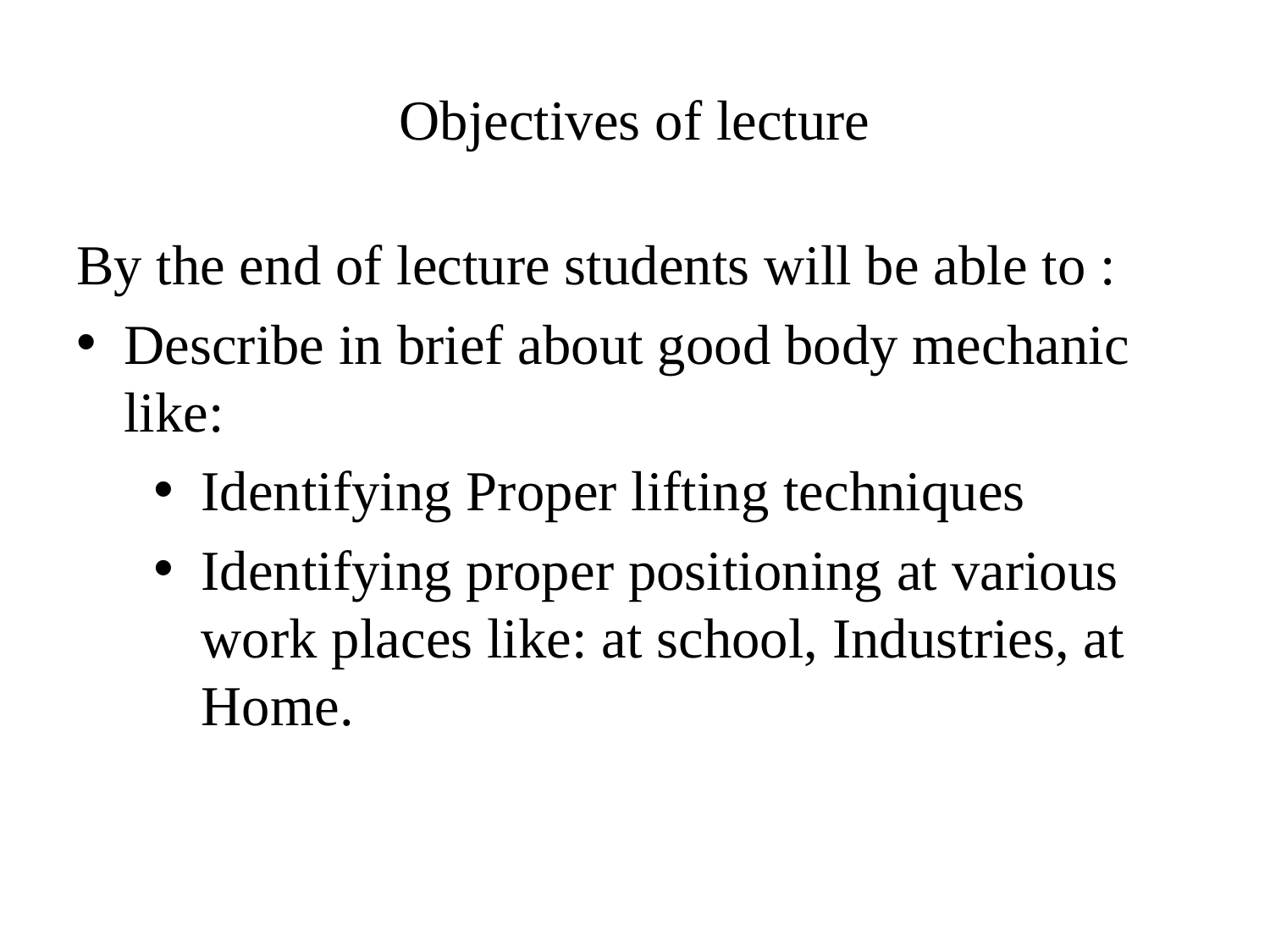

# Objectives of lecture
By the end of lecture students will be able to :
Describe in brief about good body mechanic like:
Identifying Proper lifting techniques
Identifying proper positioning at various work places like: at school, Industries, at Home.